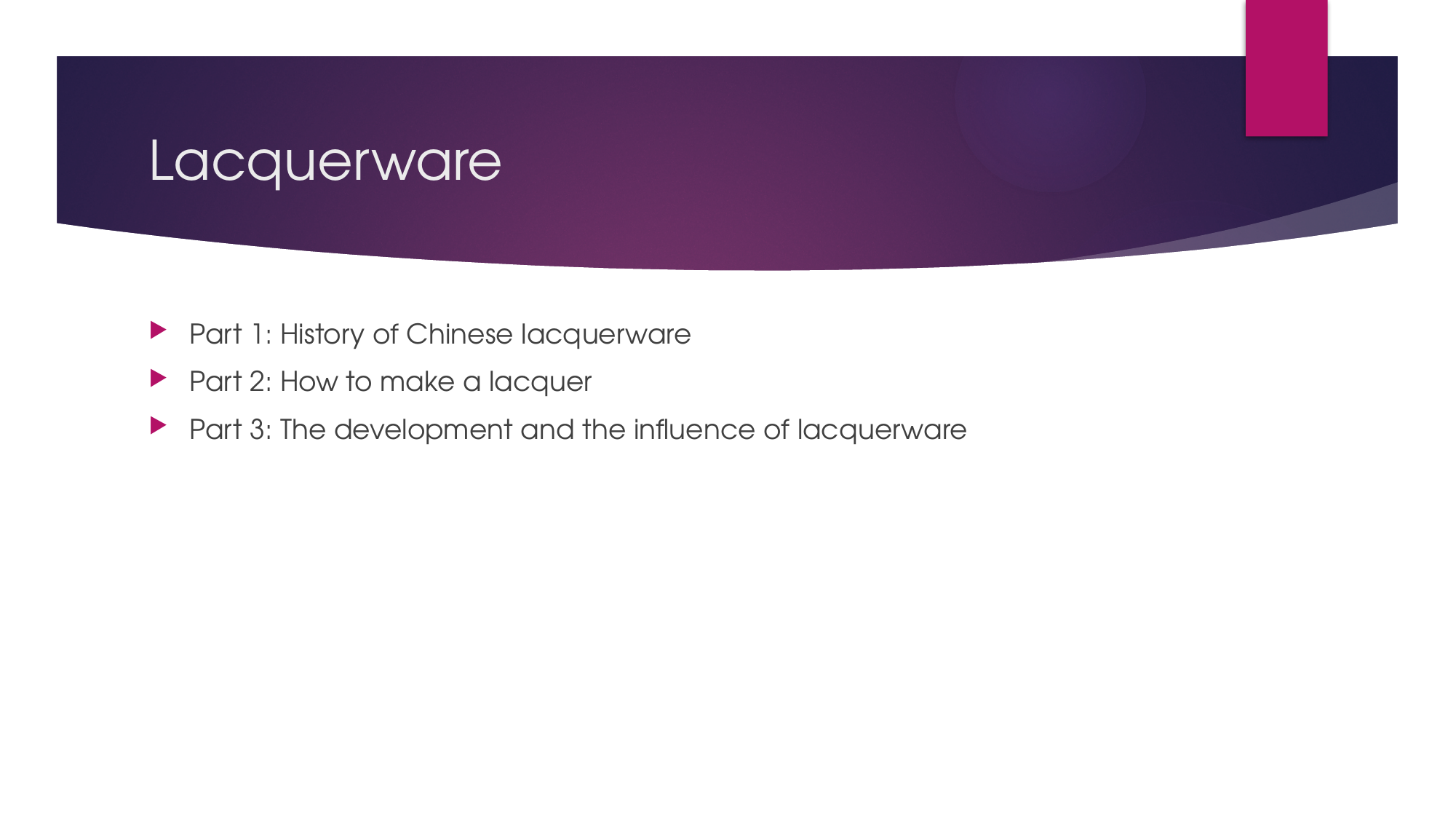

# Lacquerware
Part 1: History of Chinese lacquerware
Part 2: How to make a lacquer
Part 3: The development and the influence of lacquerware